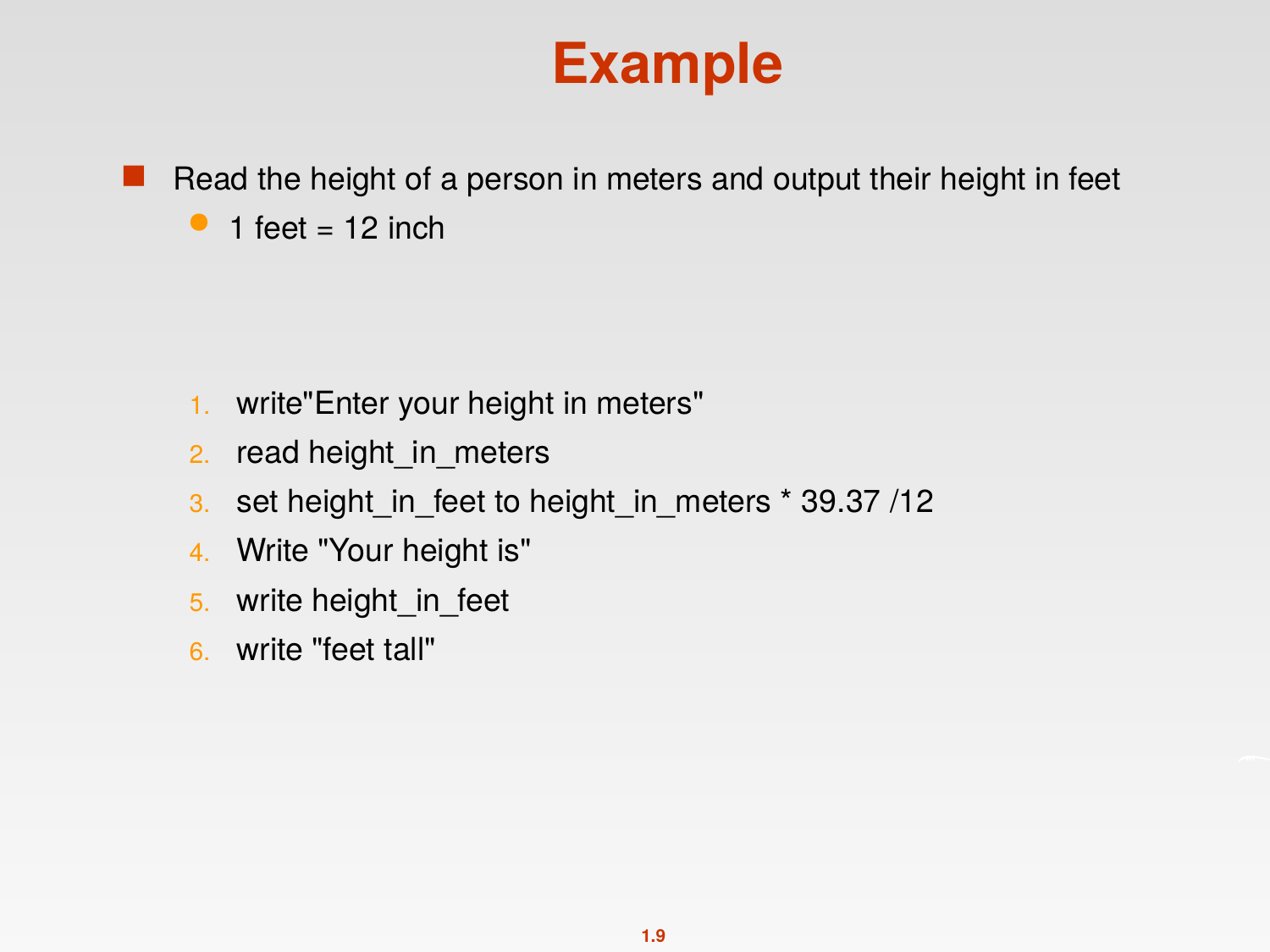

# Example
Read the height of a person in meters and output their height in feet
1 feet = 12 inch

write"Enter your height in meters"
read height_in_meters
set height_in_feet to height_in_meters * 39.37 /12
Write "Your height is"
write height_in_feet
write "feet tall"